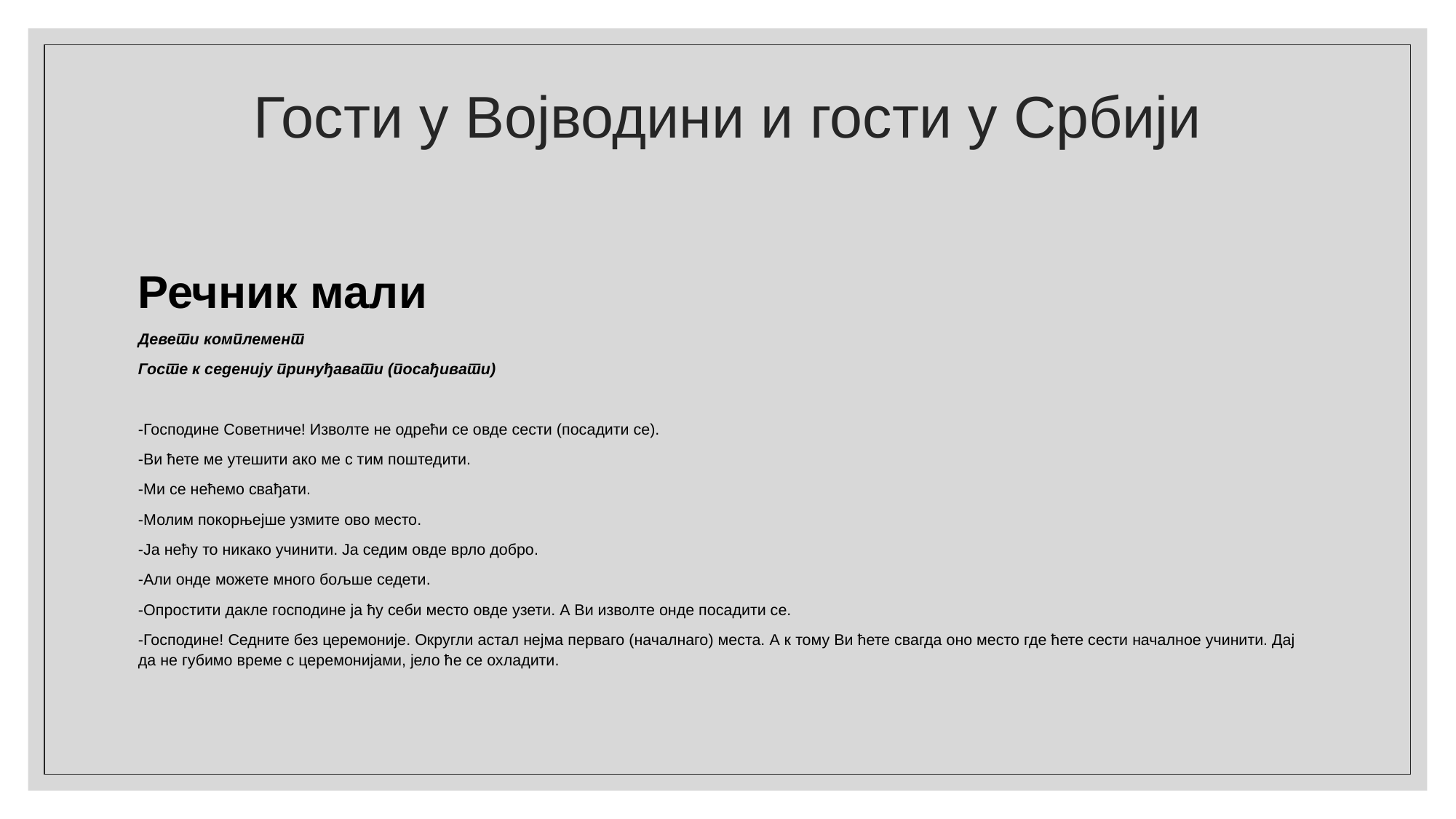

# Гости у Војводини и гости у Србији
Речник мали
Девети комплемент
Госте к седенију принуђавати (посађивати)

-Господине Советниче! Изволте не одрећи се овде сести (посадити се).
-Ви ћете ме утешити ако ме с тим поштедити.
-Ми се нећемо свађати.
-Молим покорњејше узмите ово место.
-Ја нећу то никако учинити. Ја седим овде врло добро.
-Али онде можете много бољше седети.
-Опростити дакле господине ја ћу себи место овде узети. А Ви изволте онде посадити се.
-Господине! Седните без церемоније. Округли астал нејма перваго (началнаго) места. А к тому Ви ћете свагда оно место где ћете сести началное учинити. Дај да не губимо време с церемонијами, јело ће се охладити.